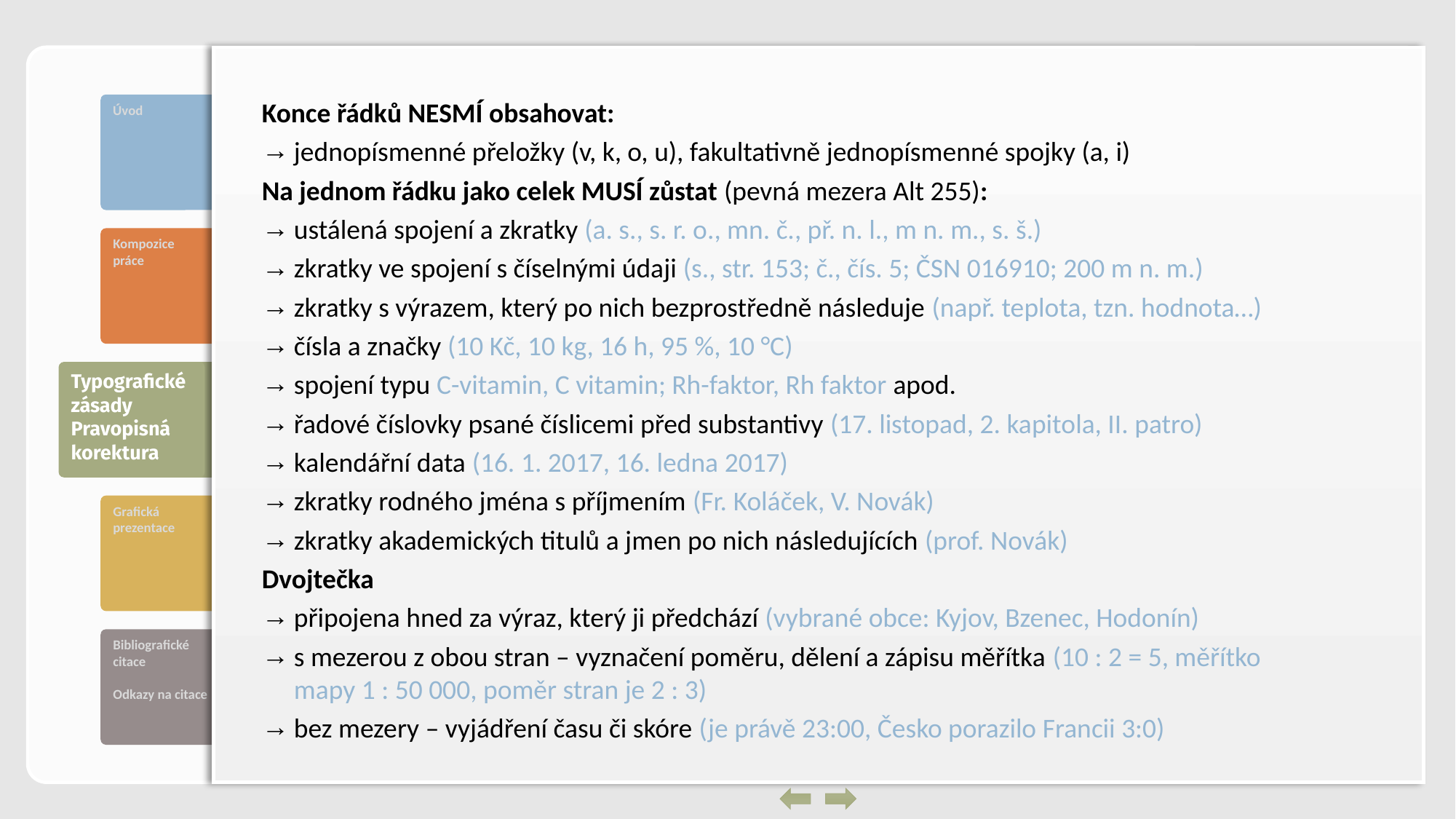

Konce řádků NESMÍ obsahovat:
jednopísmenné přeložky (v, k, o, u), fakultativně jednopísmenné spojky (a, i)
Na jednom řádku jako celek MUSÍ zůstat (pevná mezera Alt 255):
ustálená spojení a zkratky (a. s., s. r. o., mn. č., př. n. l., m n. m., s. š.)
zkratky ve spojení s číselnými údaji (s., str. 153; č., čís. 5; ČSN 016910; 200 m n. m.)
zkratky s výrazem, který po nich bezprostředně následuje (např. teplota, tzn. hodnota…)
čísla a značky (10 Kč, 10 kg, 16 h, 95 %, 10 °C)
spojení typu C-vitamin, C vitamin; Rh-faktor, Rh faktor apod.
řadové číslovky psané číslicemi před substantivy (17. listopad, 2. kapitola, II. patro)
kalendářní data (16. 1. 2017, 16. ledna 2017)
zkratky rodného jména s příjmením (Fr. Koláček, V. Novák)
zkratky akademických titulů a jmen po nich následujících (prof. Novák)
Dvojtečka
připojena hned za výraz, který ji předchází (vybrané obce: Kyjov, Bzenec, Hodonín)
s mezerou z obou stran – vyznačení poměru, dělení a zápisu měřítka (10 : 2 = 5, měřítko mapy 1 : 50 000, poměr stran je 2 : 3)
bez mezery – vyjádření času či skóre (je právě 23:00, Česko porazilo Francii 3:0)
Typografické zásady
Pravopisná korektura